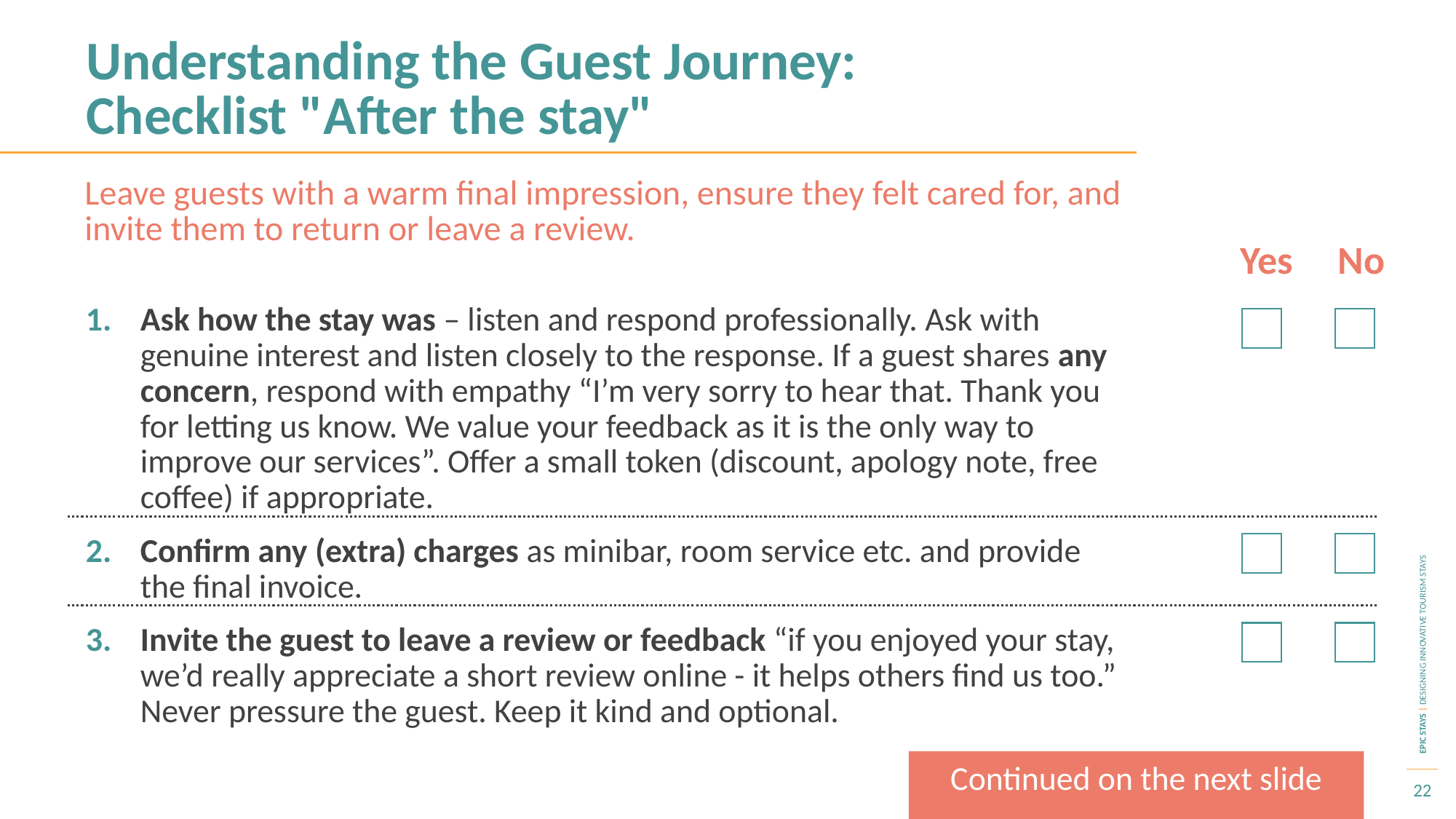

Understanding the Guest Journey: Checklist "After the stay"

Leave guests with a warm final impression, ensure they felt cared for, and invite them to return or leave a review.

Yes     No

Ask how the stay was – listen and respond professionally. Ask with genuine interest and listen closely to the response. If a guest shares any concern, respond with empathy “I’m very sorry to hear that. Thank you for letting us know. We value your feedback as it is the only way to improve our services”. Offer a small token (discount, apology note, free coffee) if appropriate.
Confirm any (extra) charges as minibar, room service etc. and provide the final invoice.
Invite the guest to leave a review or feedback “if you enjoyed your stay, we’d really appreciate a short review online - it helps others find us too.” Never pressure the guest. Keep it kind and optional.

Continued on the next slide

22